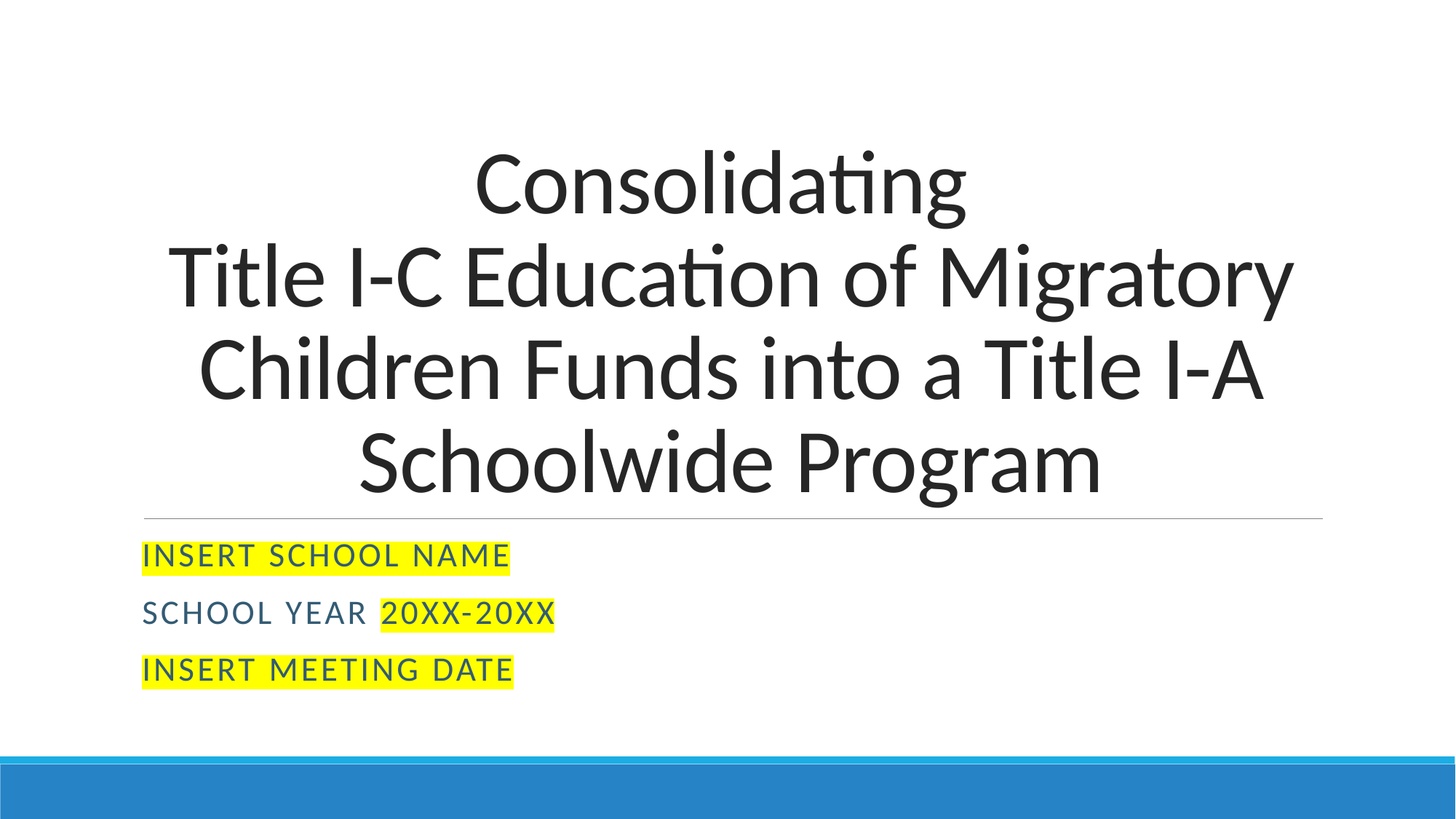

# Consolidating Title I-C Education of Migratory Children Funds into a Title I-A Schoolwide Program
INSERT SCHOOL NAME
School Year 20XX-20XX
INSERT MEETING DATE